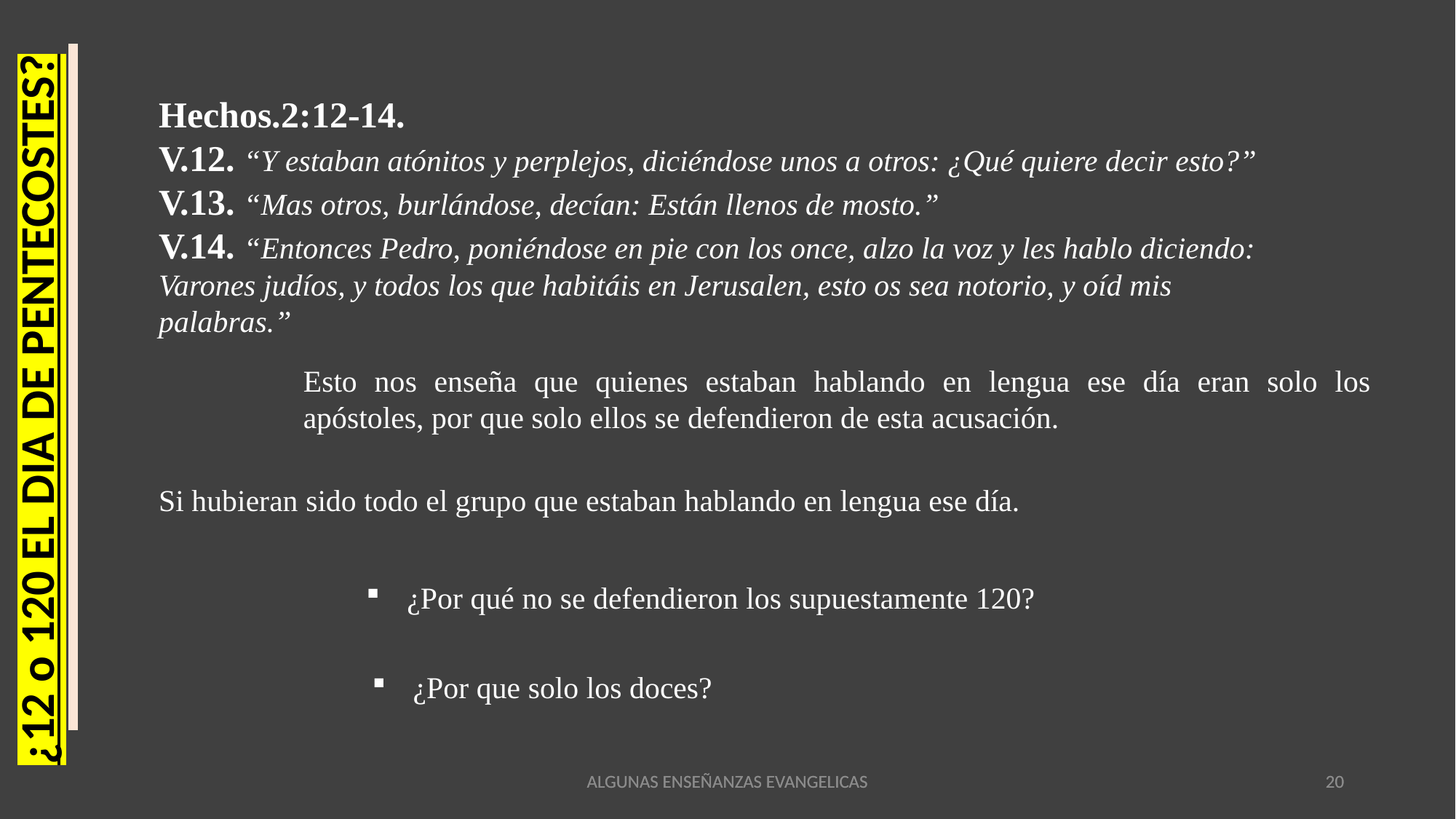

Hechos.2:12-14.
V.12. “Y estaban atónitos y perplejos, diciéndose unos a otros: ¿Qué quiere decir esto?”
V.13. “Mas otros, burlándose, decían: Están llenos de mosto.”
V.14. “Entonces Pedro, poniéndose en pie con los once, alzo la voz y les hablo diciendo: Varones judíos, y todos los que habitáis en Jerusalen, esto os sea notorio, y oíd mis palabras.”
Esto nos enseña que quienes estaban hablando en lengua ese día eran solo los apóstoles, por que solo ellos se defendieron de esta acusación.
¿12 o 120 EL DIA DE PENTECOSTES?
Si hubieran sido todo el grupo que estaban hablando en lengua ese día.
¿Por qué no se defendieron los supuestamente 120?
¿Por que solo los doces?
ALGUNAS ENSEÑANZAS EVANGELICAS
ALGUNAS ENSEÑANZAS EVANGELICAS
20
20